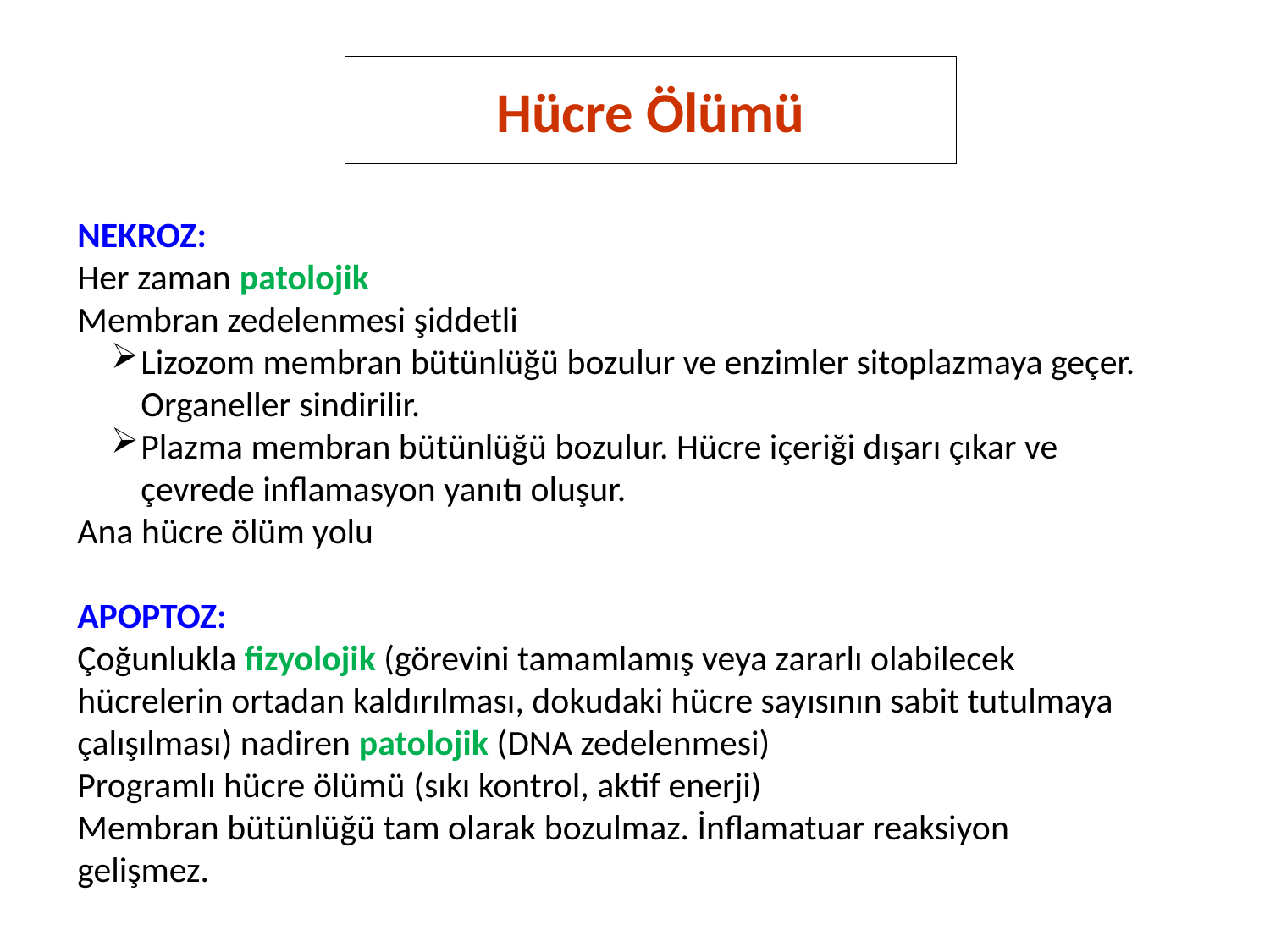

Hücre Ölümü
NEKROZ:
Her zaman patolojik
Membran zedelenmesi şiddetli
Lizozom membran bütünlüğü bozulur ve enzimler sitoplazmaya geçer. Organeller sindirilir.
Plazma membran bütünlüğü bozulur. Hücre içeriği dışarı çıkar ve çevrede inflamasyon yanıtı oluşur.
Ana hücre ölüm yolu

APOPTOZ:
Çoğunlukla fizyolojik (görevini tamamlamış veya zararlı olabilecek  hücrelerin ortadan kaldırılması, dokudaki hücre sayısının sabit tutulmaya çalışılması) nadiren patolojik (DNA zedelenmesi)
Programlı hücre ölümü (sıkı kontrol, aktif enerji)
Membran bütünlüğü tam olarak bozulmaz. İnflamatuar reaksiyon gelişmez.